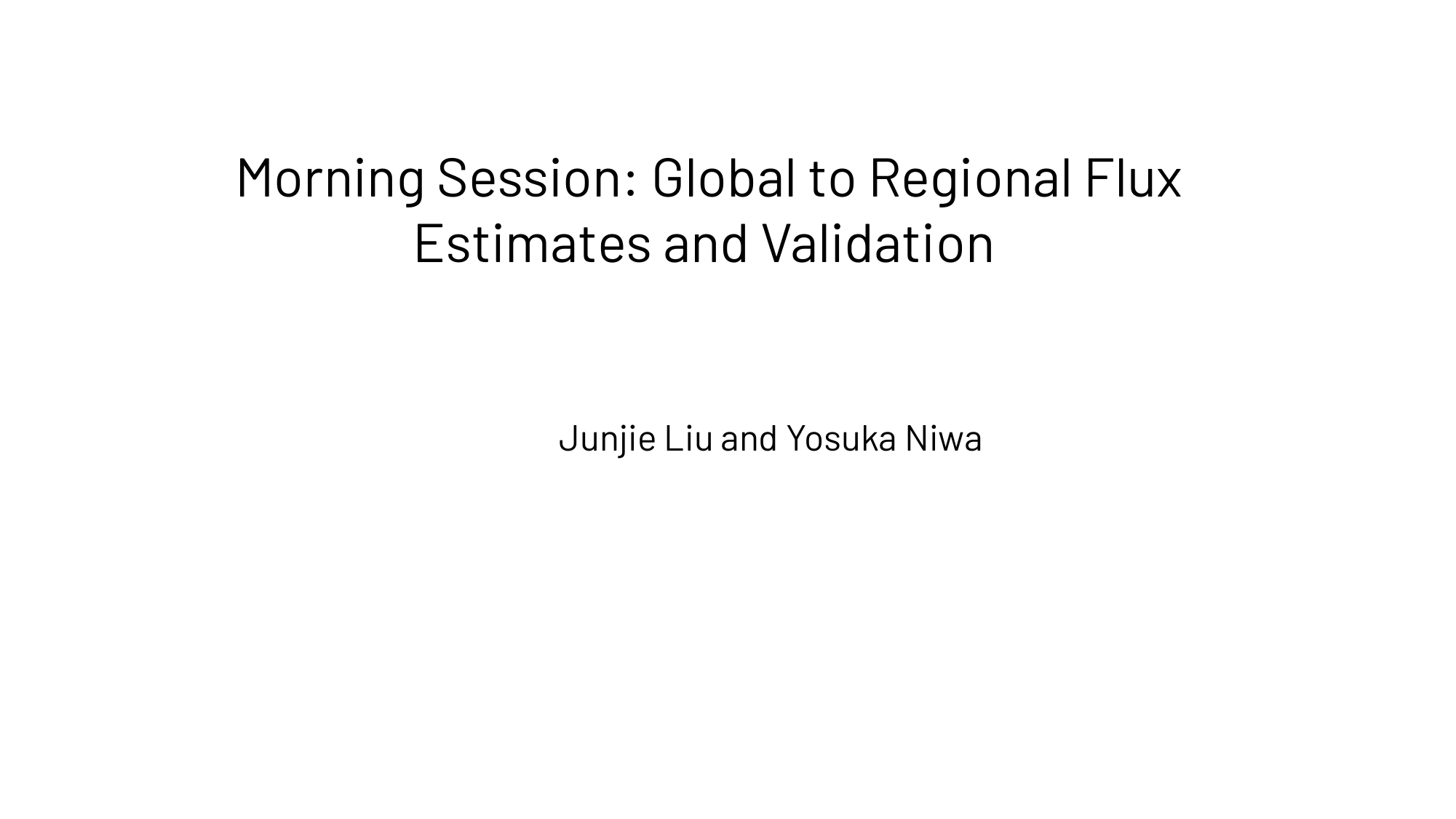

Morning Session: Global to Regional Flux Estimates and Validation

Junjie Liu and Yosuka Niwa